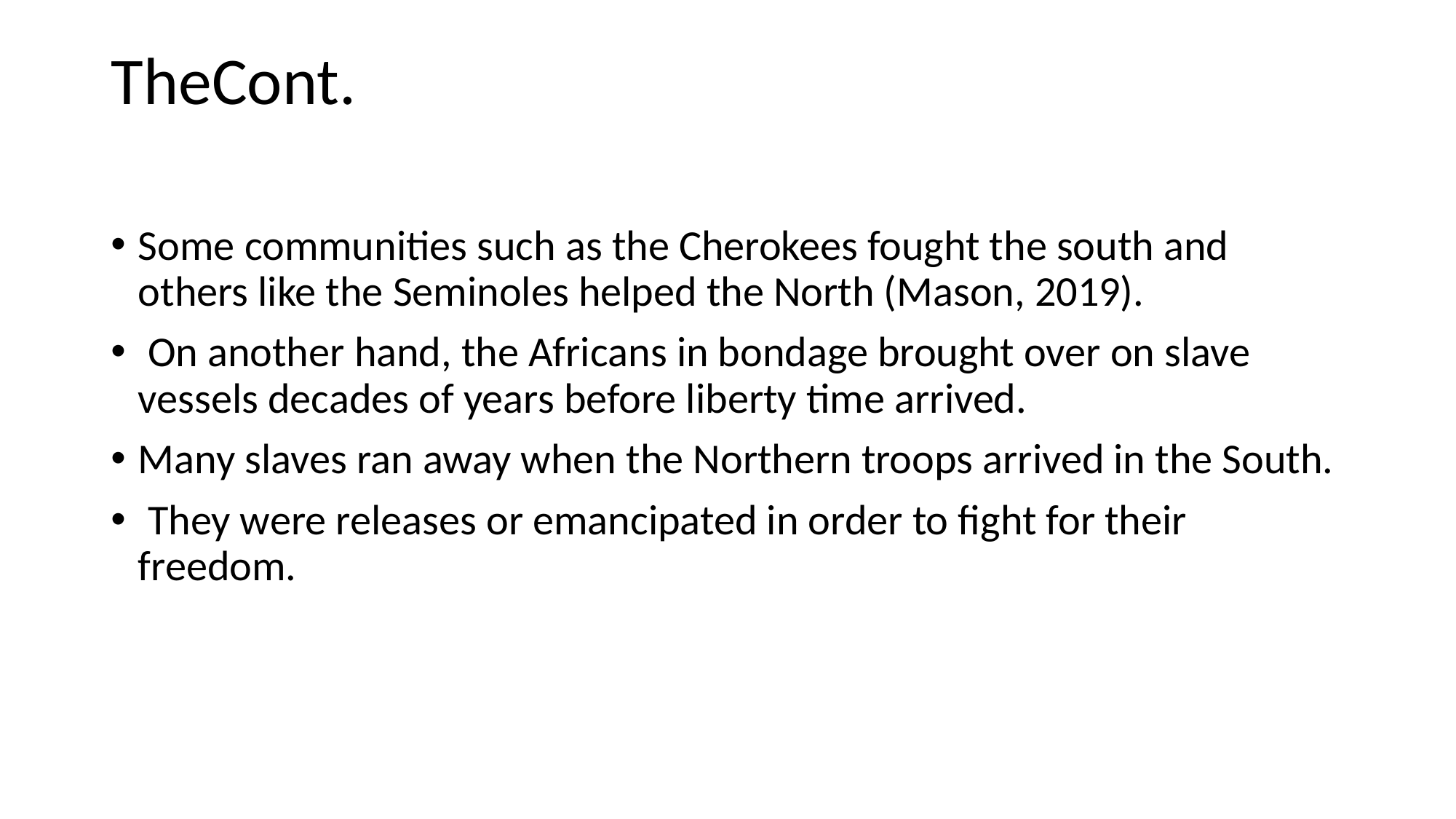

# TheCont.
Some communities such as the Cherokees fought the south and others like the Seminoles helped the North (Mason, 2019).
 On another hand, the Africans in bondage brought over on slave vessels decades of years before liberty time arrived.
Many slaves ran away when the Northern troops arrived in the South.
 They were releases or emancipated in order to fight for their freedom.